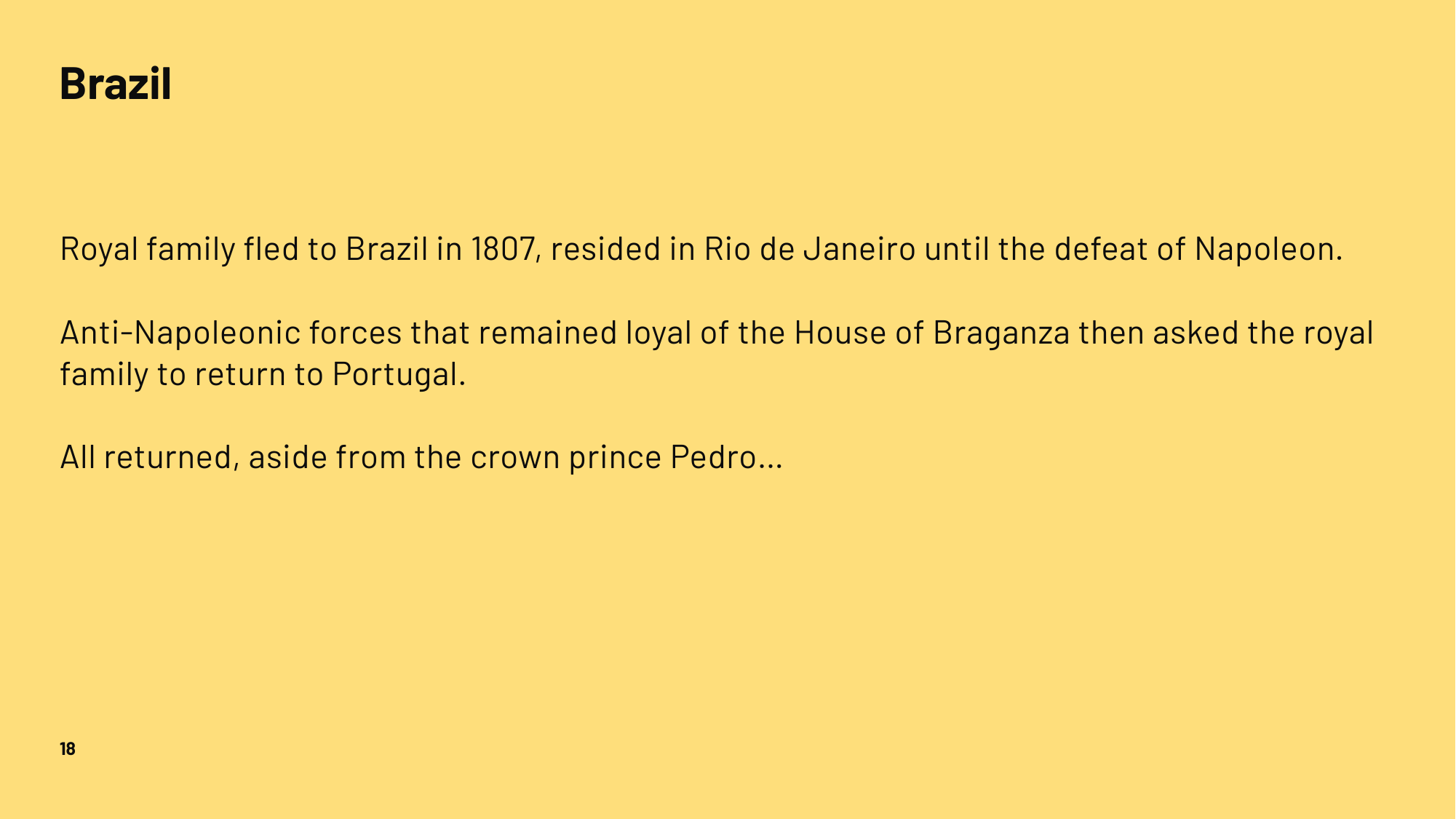

# Brazil
Royal family fled to Brazil in 1807, resided in Rio de Janeiro until the defeat of Napoleon.

Anti-Napoleonic forces that remained loyal of the House of Braganza then asked the royal family to return to Portugal.

All returned, aside from the crown prince Pedro…

18